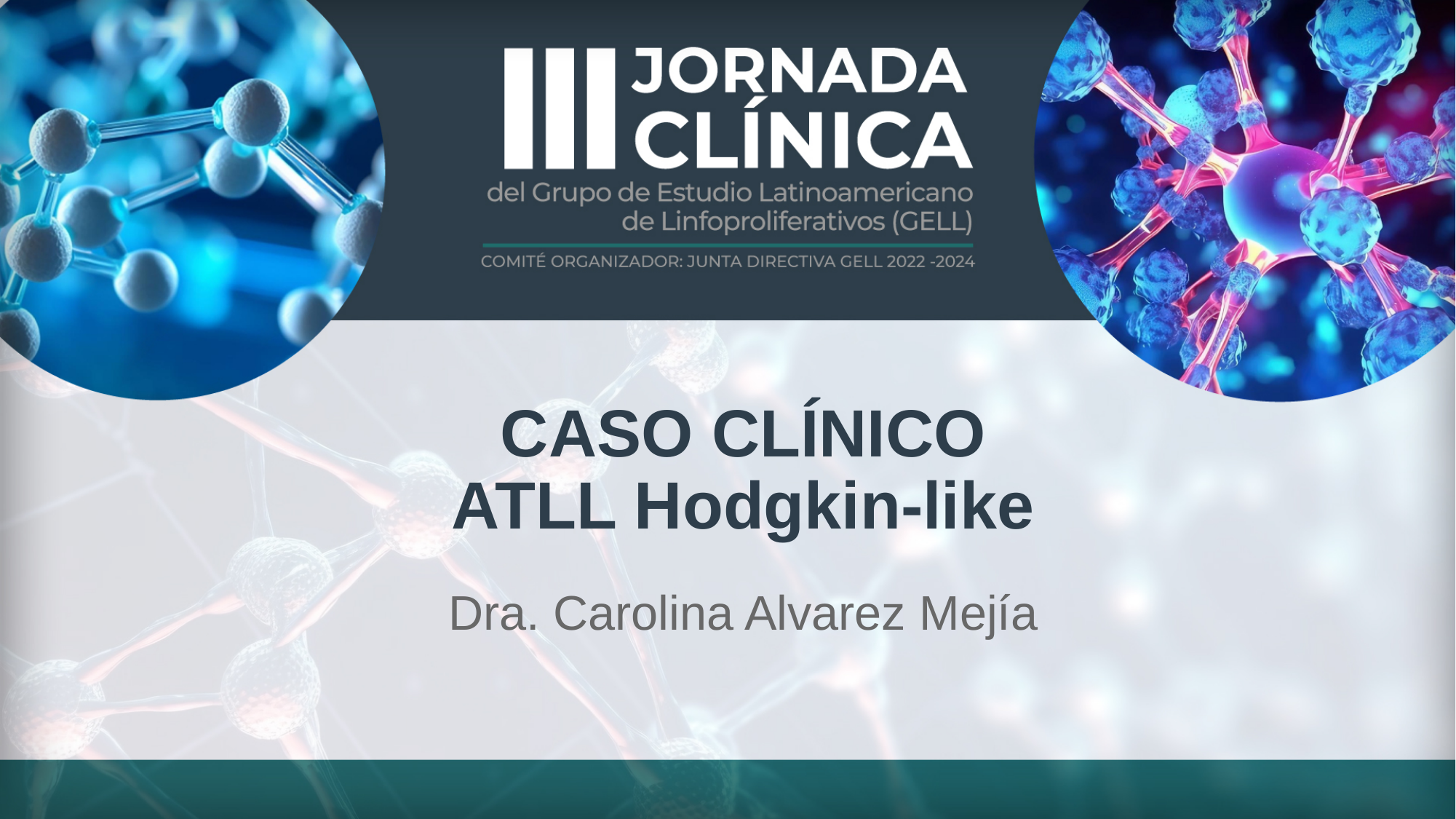

# CASO CLÍNICO ATLL Hodgkin-like
Dra. Carolina Alvarez Mejía